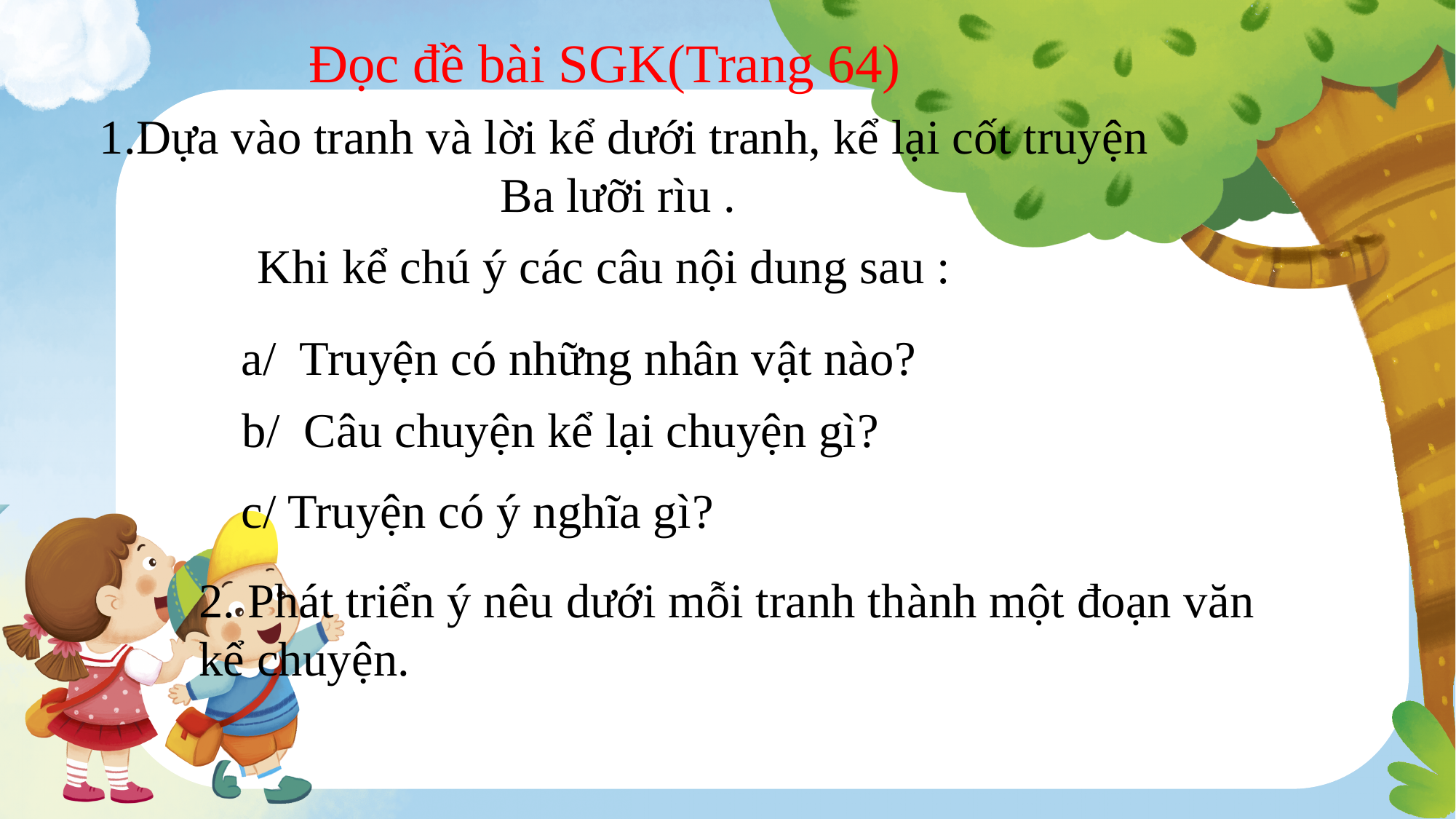

Đọc đề bài SGK(Trang 64)
1.Dựa vào tranh và lời kể dưới tranh, kể lại cốt truyện Ba lưỡi rìu .
Khi kể chú ý các câu nội dung sau :
a/  Truyện có những nhân vật nào?
b/  Câu chuyện kể lại chuyện gì?
c/ Truyện có ý nghĩa gì?
2. Phát triển ý nêu dưới mỗi tranh thành một đoạn văn kể chuyện.